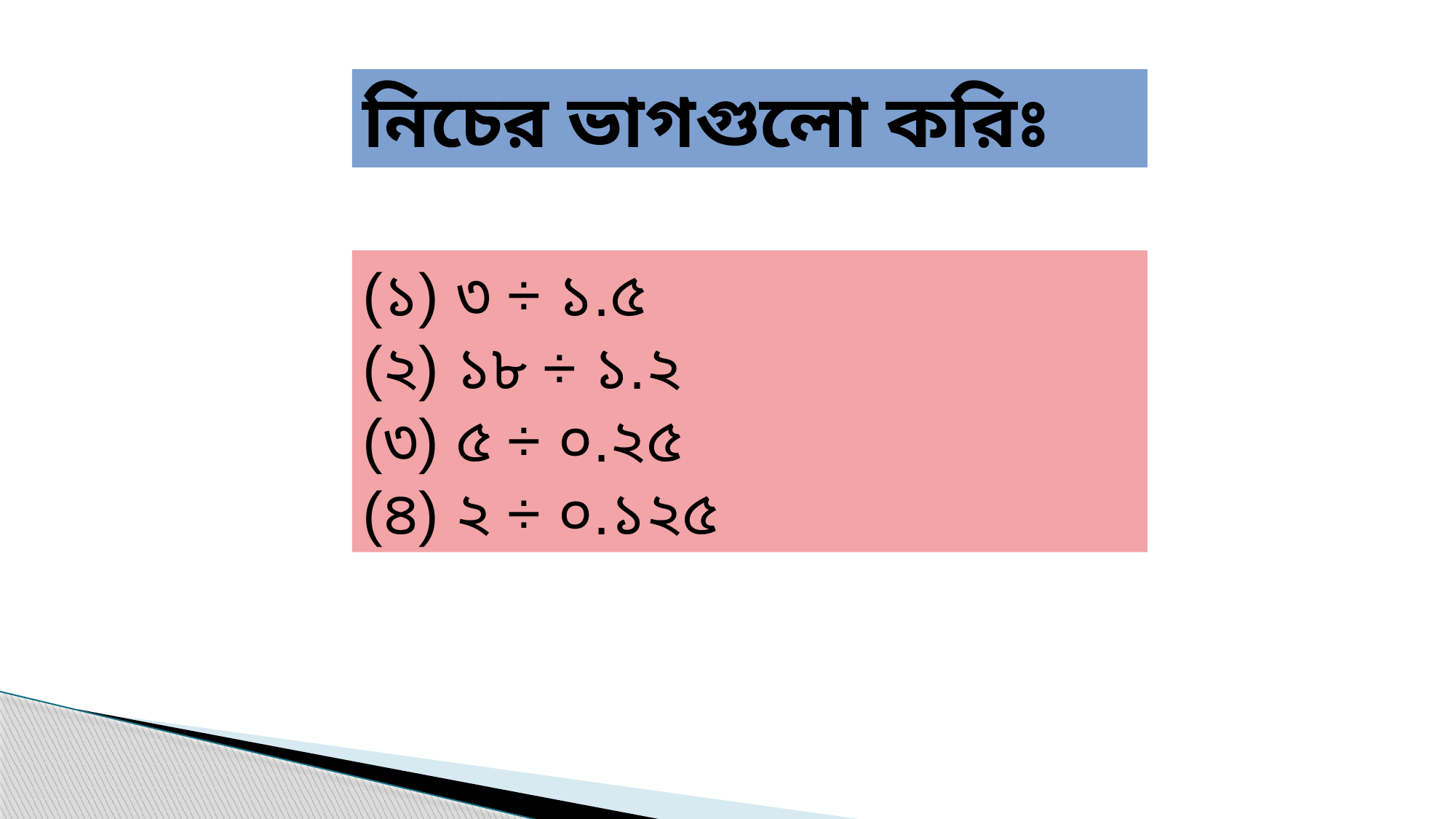

নিচের ভাগগুলো করিঃ
(১) ৩ ÷ ১.৫
(২) ১৮ ÷ ১.২
(৩) ৫ ÷ ০.২৫
(৪) ২ ÷ ০.১২৫